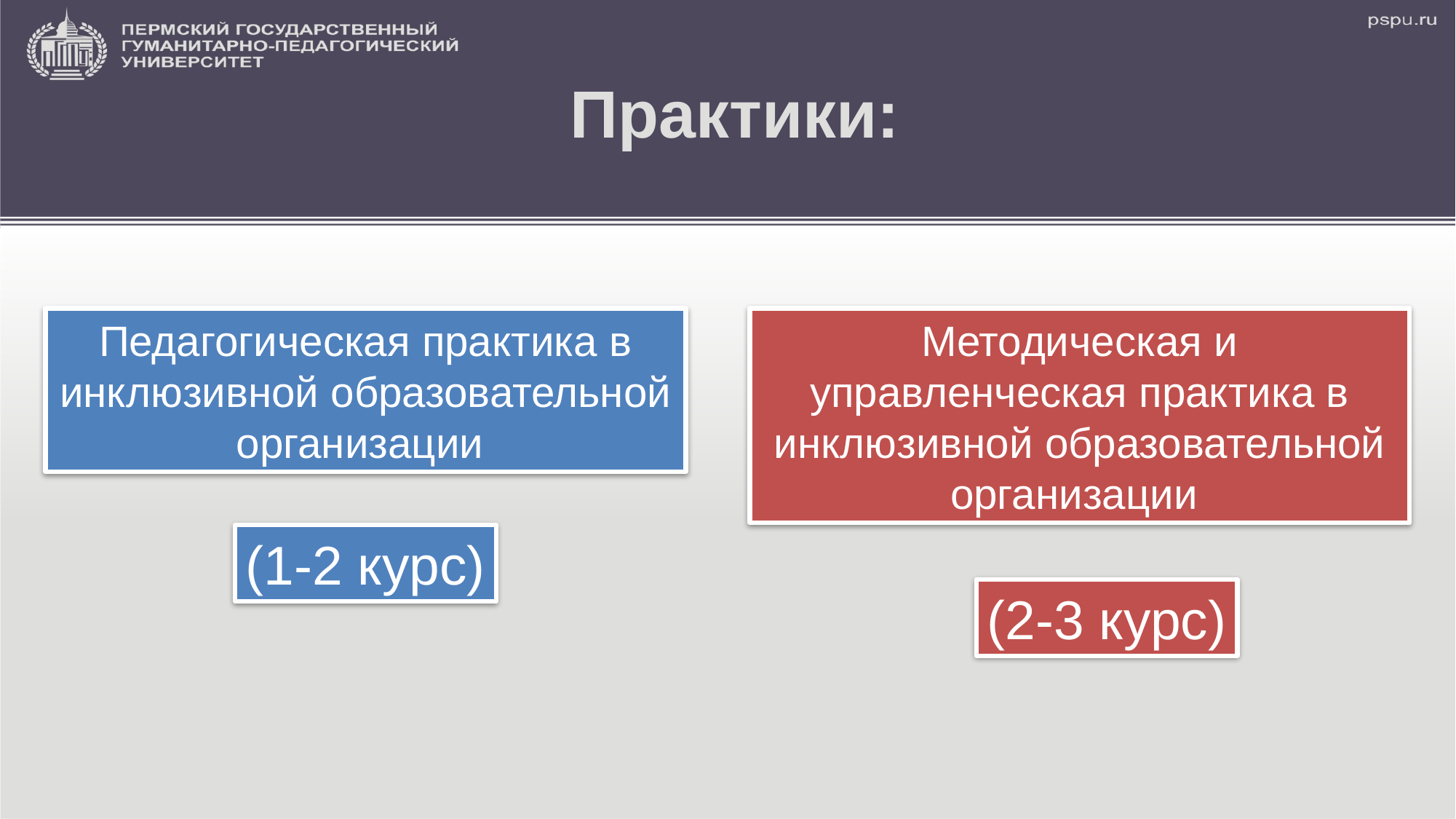

# Практики:
Педагогическая практика в инклюзивной образовательной организации
Методическая и управленческая практика в инклюзивной образовательной организации
(1-2 курс)
(2-3 курс)